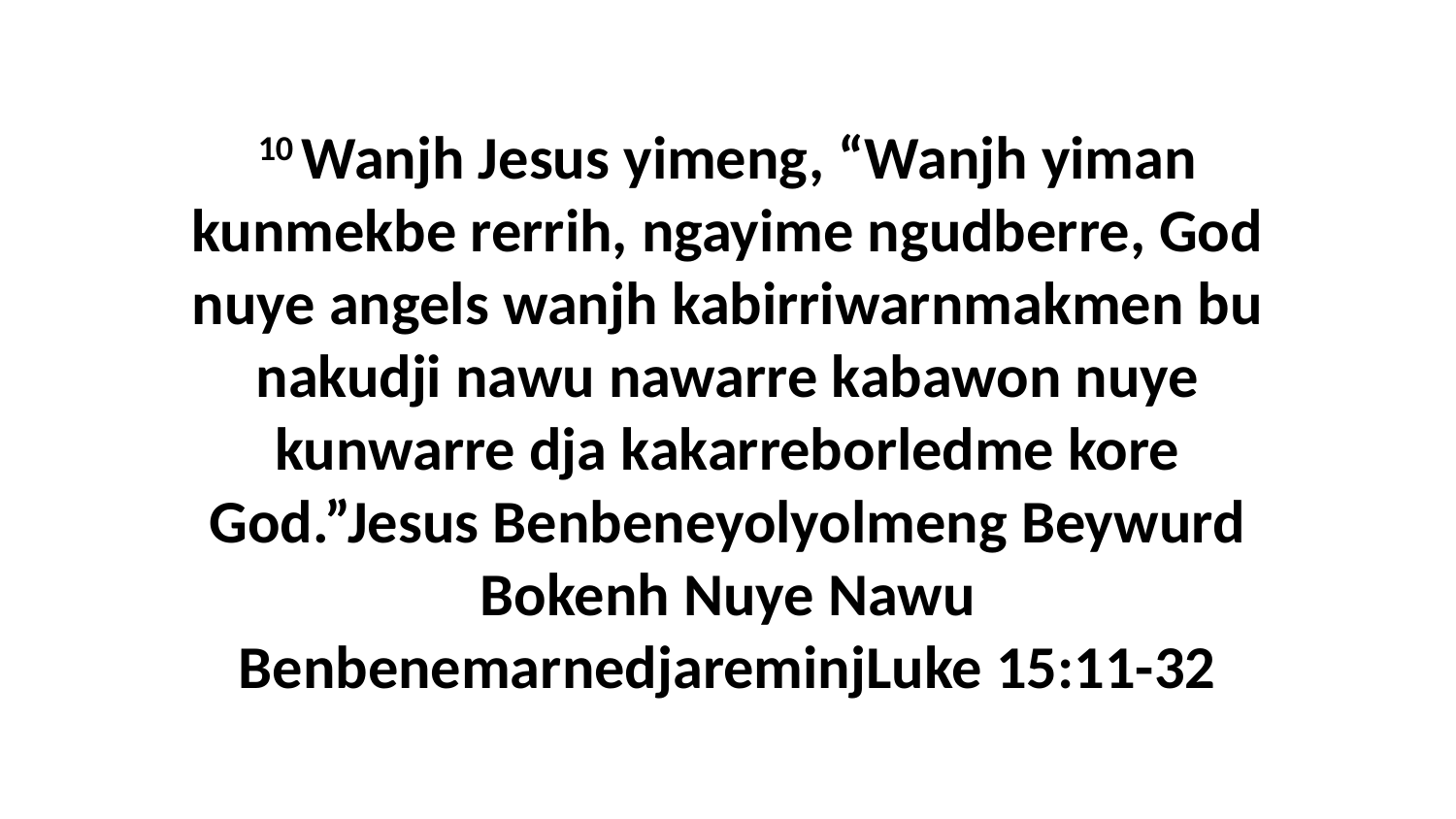

10 Wanjh Jesus yimeng, “Wanjh yiman kunmekbe rerrih, ngayime ngudberre, God nuye angels wanjh kabirriwarnmakmen bu nakudji nawu nawarre kabawon nuye kunwarre dja kakarreborledme kore God.”Jesus Benbeneyolyolmeng Beywurd Bokenh Nuye Nawu BenbenemarnedjareminjLuke 15:11-32